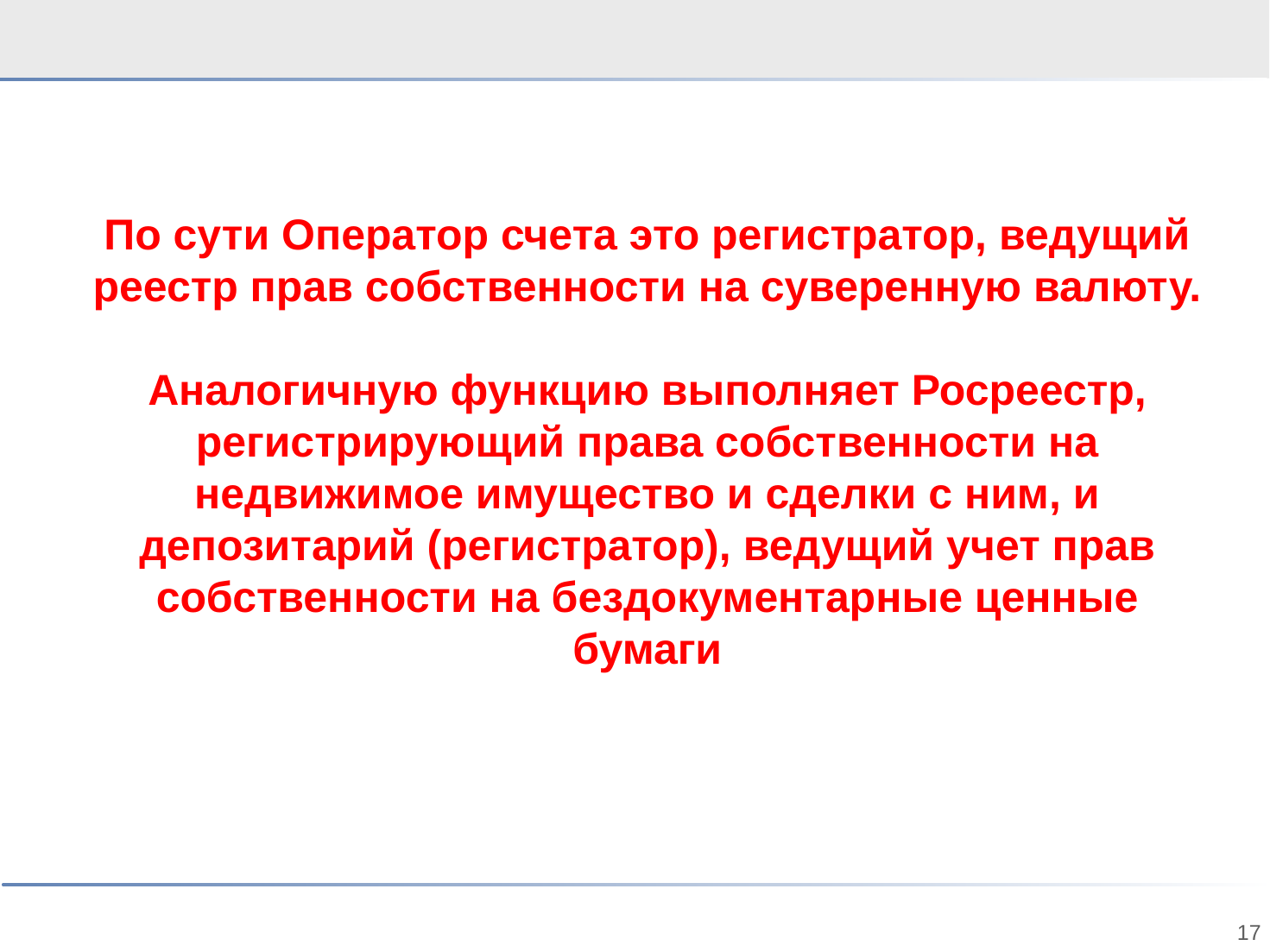

#
По сути Оператор счета это регистратор, ведущий реестр прав собственности на суверенную валюту.

Аналогичную функцию выполняет Росреестр, регистрирующий права собственности на недвижимое имущество и сделки с ним, и депозитарий (регистратор), ведущий учет прав собственности на бездокументарные ценные бумаги